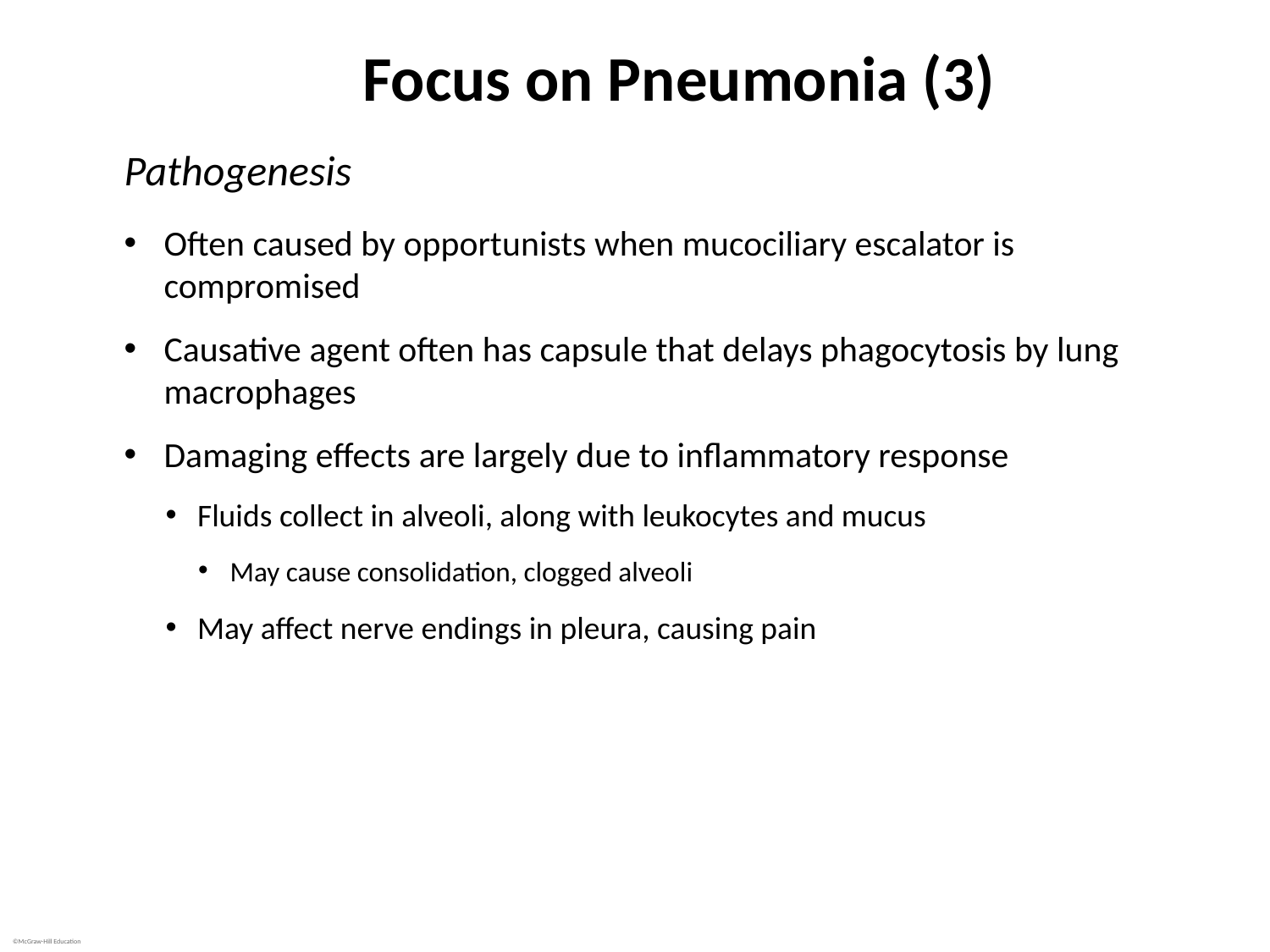

# Focus on Pneumonia (3)
Pathogenesis
Often caused by opportunists when mucociliary escalator is compromised
Causative agent often has capsule that delays phagocytosis by lung macrophages
Damaging effects are largely due to inflammatory response
Fluids collect in alveoli, along with leukocytes and mucus
May cause consolidation, clogged alveoli
May affect nerve endings in pleura, causing pain